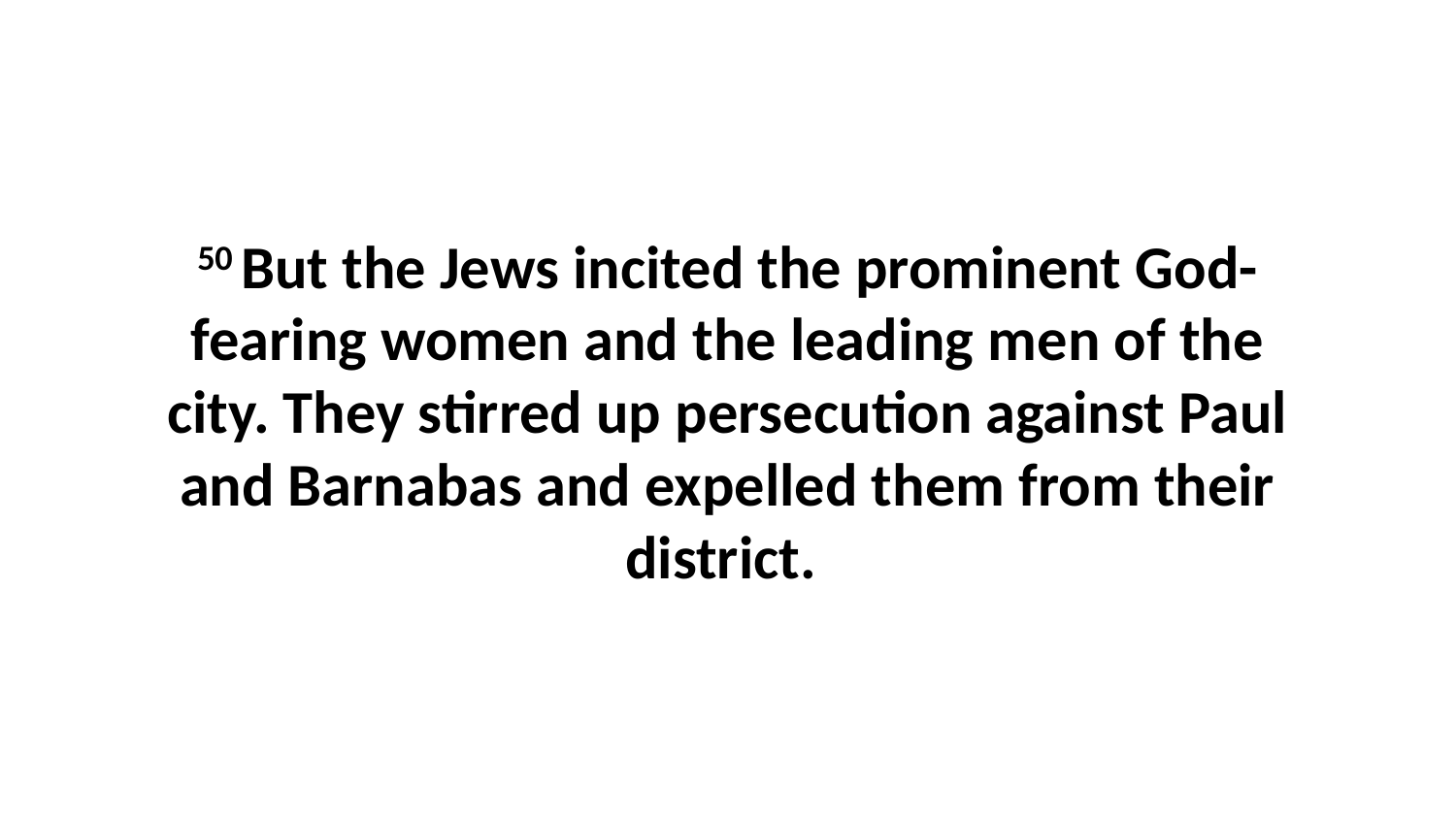

50 But the Jews incited the prominent God-fearing women and the leading men of the city. They stirred up persecution against Paul and Barnabas and expelled them from their district.